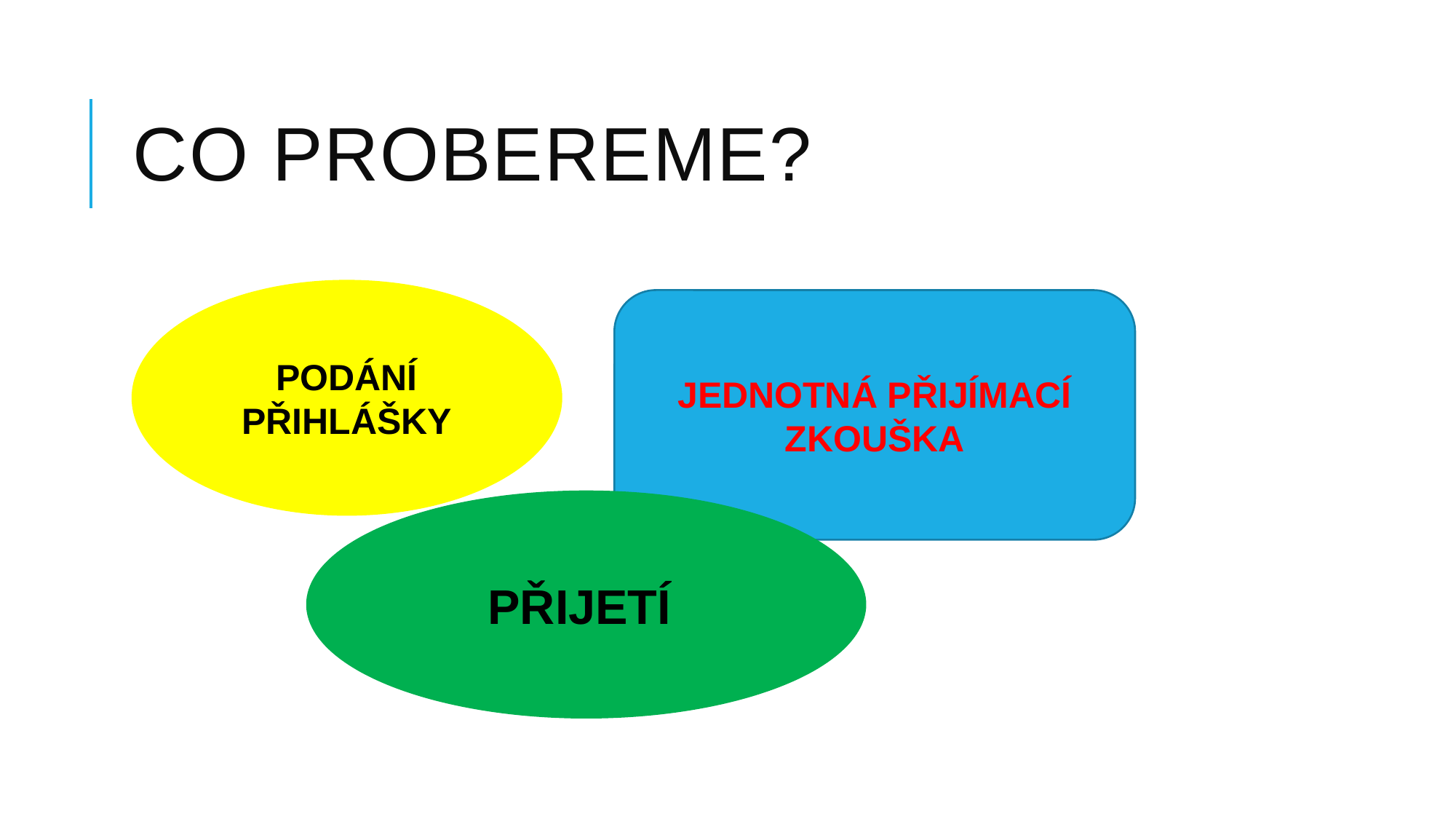

# CO PROBEREME?

PODÁNÍ PŘIHLÁŠKY
JEDNOTNÁ PŘIJÍMACÍ ZKOUŠKA
PŘIJETÍ